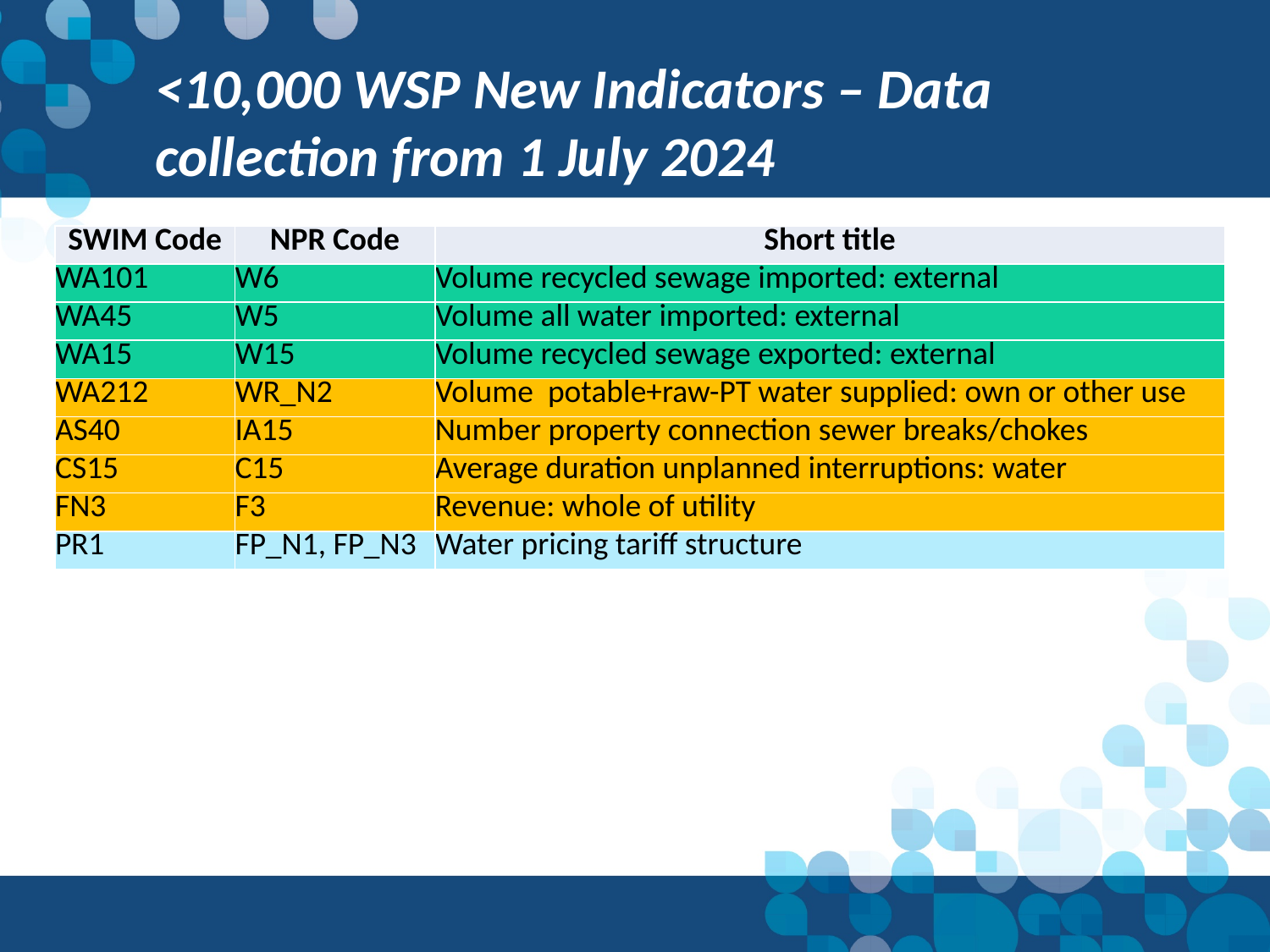

<10,000 WSP New Indicators – Data collection from 1 July 2024
| SWIM Code | NPR Code | Short title |
| --- | --- | --- |
| WA101 | W6 | Volume recycled sewage imported: external |
| WA45 | W5 | Volume all water imported: external |
| WA15 | W15 | Volume recycled sewage exported: external |
| WA212 | WR\_N2 | Volume potable+raw-PT water supplied: own or other use |
| AS40 | IA15 | Number property connection sewer breaks/chokes |
| CS15 | C15 | Average duration unplanned interruptions: water |
| FN3 | F3 | Revenue: whole of utility |
| PR1 | FP\_N1, FP\_N3 | Water pricing tariff structure |